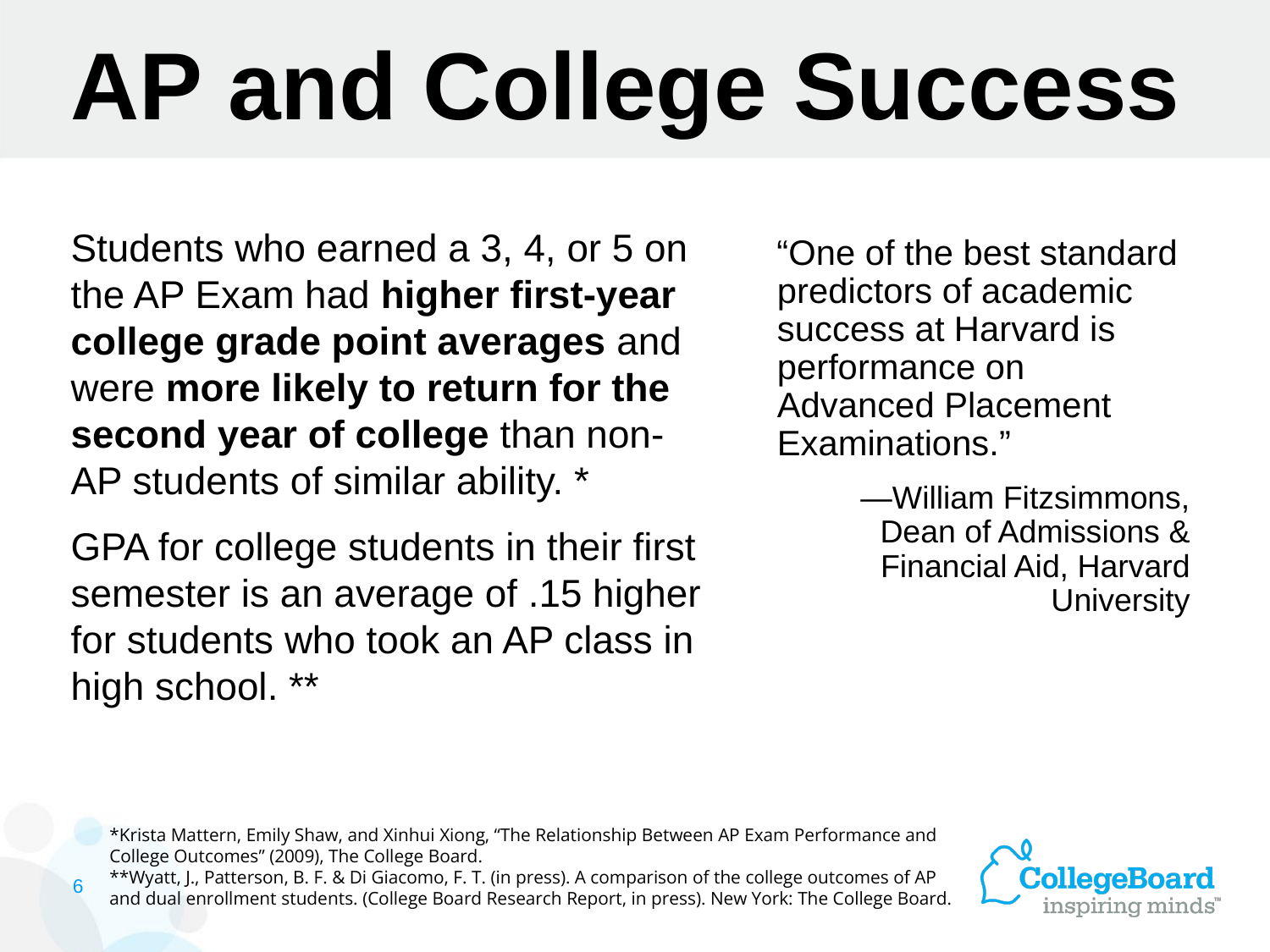

# AP and College Success
Students who earned a 3, 4, or 5 on the AP Exam had higher first-year college grade point averages and were more likely to return for the second year of college than non-AP students of similar ability. *
GPA for college students in their first semester is an average of .15 higher for students who took an AP class in high school. **

“One of the best standard predictors of academic success at Harvard is performance on Advanced Placement Examinations.”
—William Fitzsimmons,
Dean of Admissions & Financial Aid, Harvard University

*Krista Mattern, Emily Shaw, and Xinhui Xiong, “The Relationship Between AP Exam Performance and College Outcomes” (2009), The College Board.
**Wyatt, J., Patterson, B. F. & Di Giacomo, F. T. (in press). A comparison of the college outcomes of AP and dual enrollment students. (College Board Research Report, in press). New York: The College Board.

6